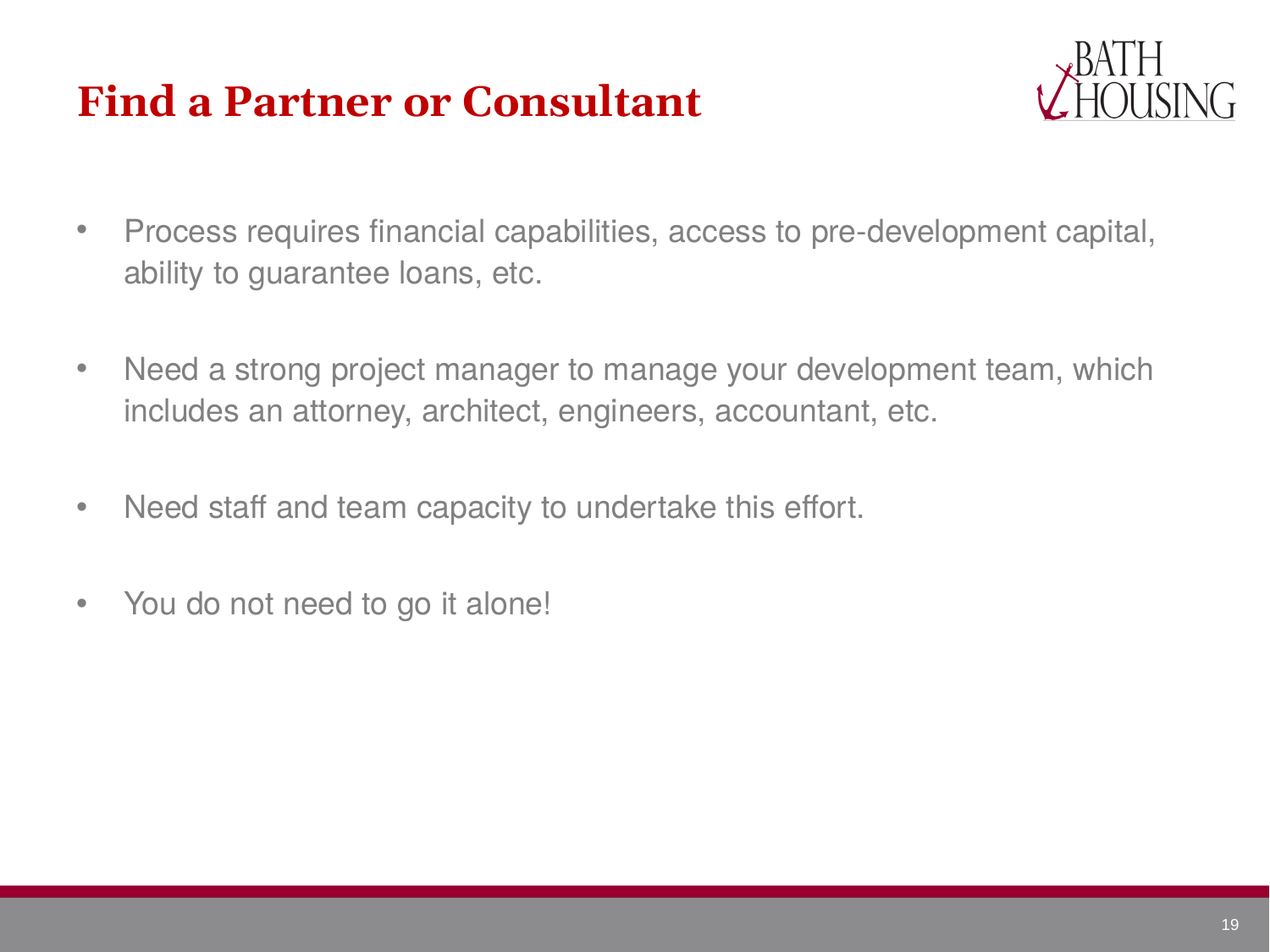

# Find a Partner or Consultant
Process requires financial capabilities, access to pre-development capital, ability to guarantee loans, etc.

Need a strong project manager to manage your development team, which includes an attorney, architect, engineers, accountant, etc.

Need staff and team capacity to undertake this effort.

You do not need to go it alone!

19